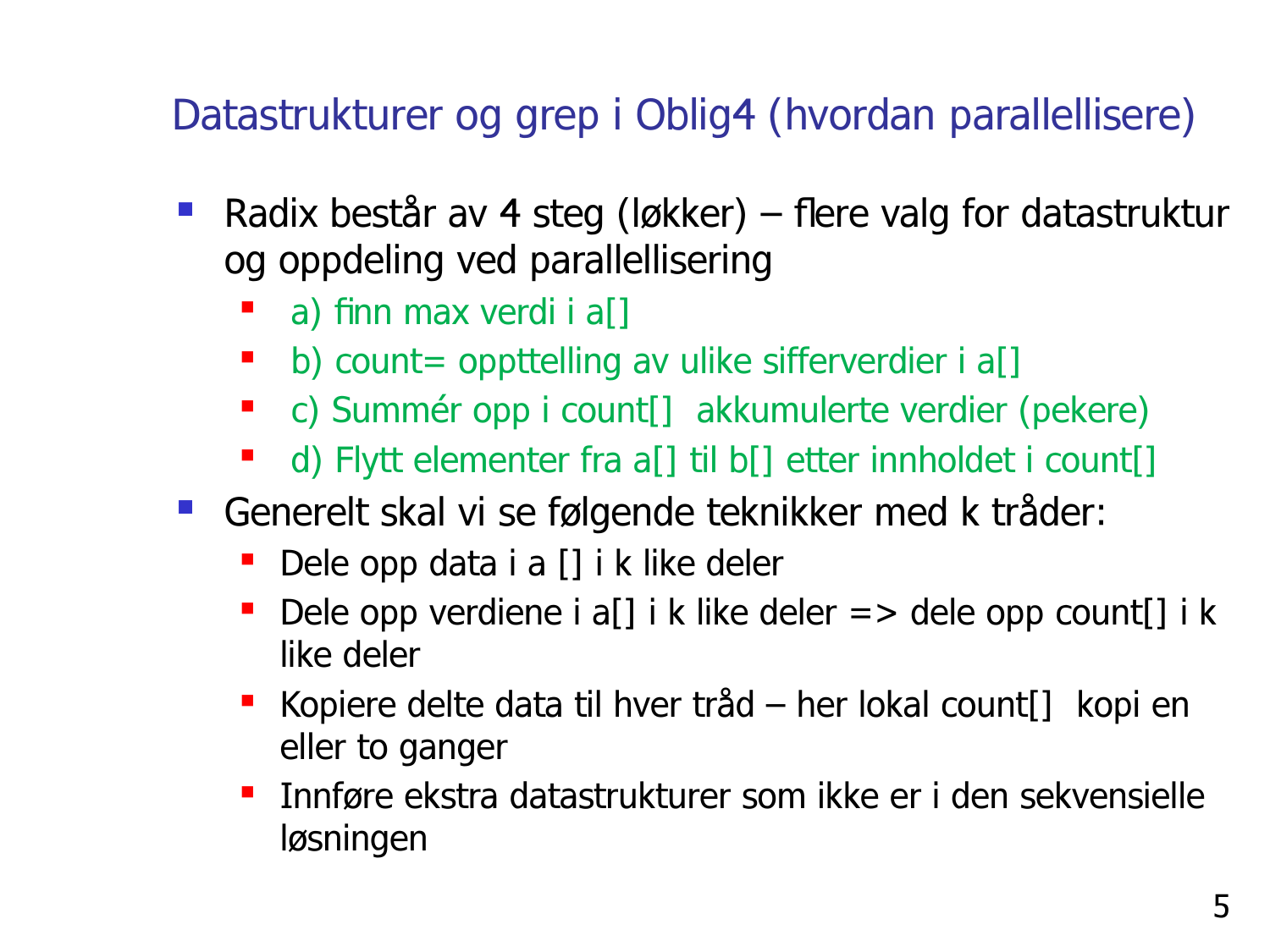

# Datastrukturer og grep i Oblig4 (hvordan parallellisere)
Radix består av 4 steg (løkker) – flere valg for datastruktur og oppdeling ved parallellisering
 a) finn max verdi i a[]
 b) count= oppttelling av ulike sifferverdier i a[]
 c) Summér opp i count[]  akkumulerte verdier (pekere)
 d) Flytt elementer fra a[] til b[] etter innholdet i count[]
Generelt skal vi se følgende teknikker med k tråder:
Dele opp data i a [] i k like deler
Dele opp verdiene i a[] i k like deler => dele opp count[] i k like deler
Kopiere delte data til hver tråd – her lokal count[]  kopi en eller to ganger
Innføre ekstra datastrukturer som ikke er i den sekvensielle løsningen
5